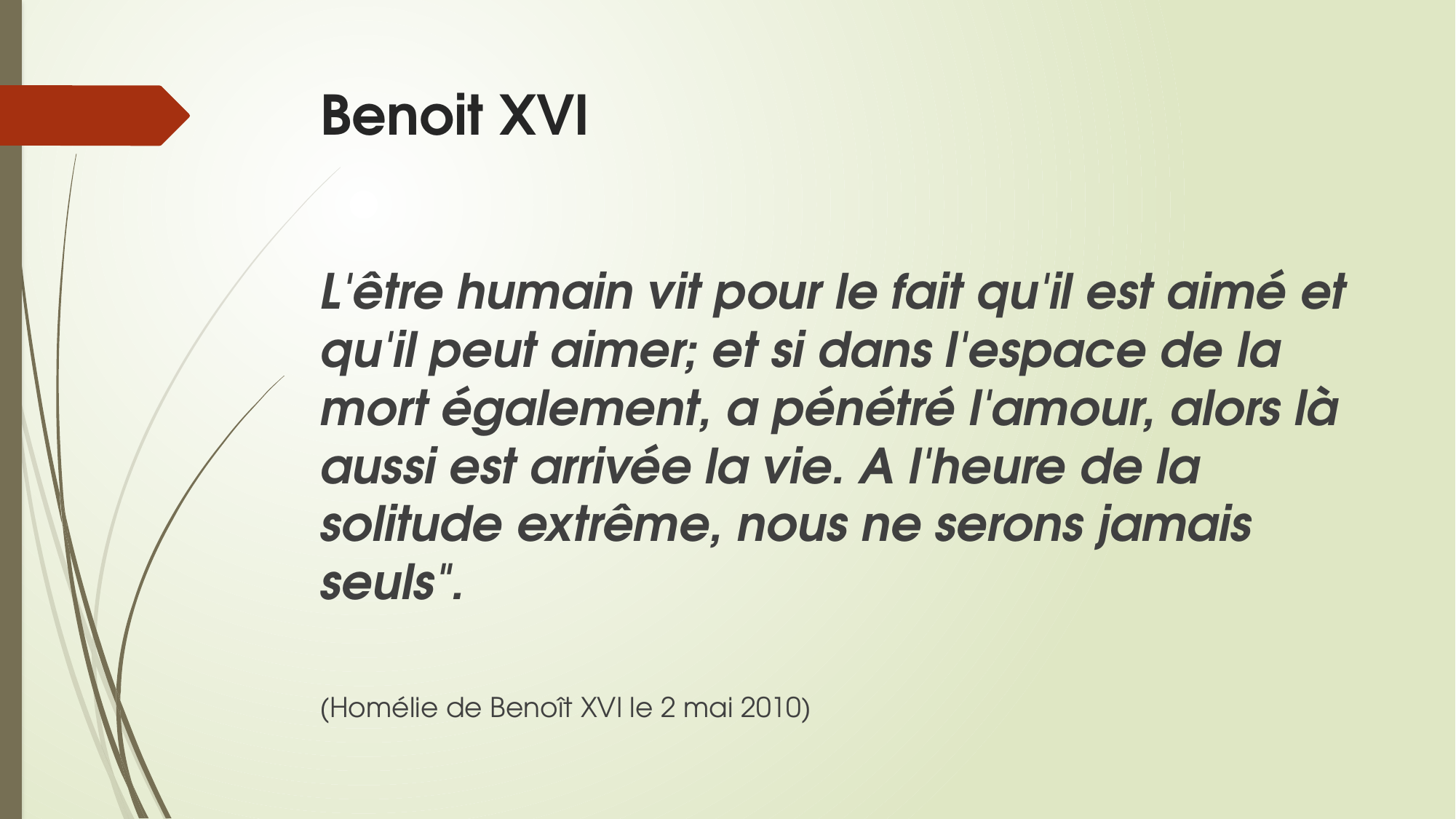

# Benoit XVI
L'être humain vit pour le fait qu'il est aimé et qu'il peut aimer; et si dans l'espace de la mort également, a pénétré l'amour, alors là aussi est arrivée la vie. A l'heure de la solitude extrême, nous ne serons jamais seuls".
									(Homélie de Benoît XVI le 2 mai 2010)